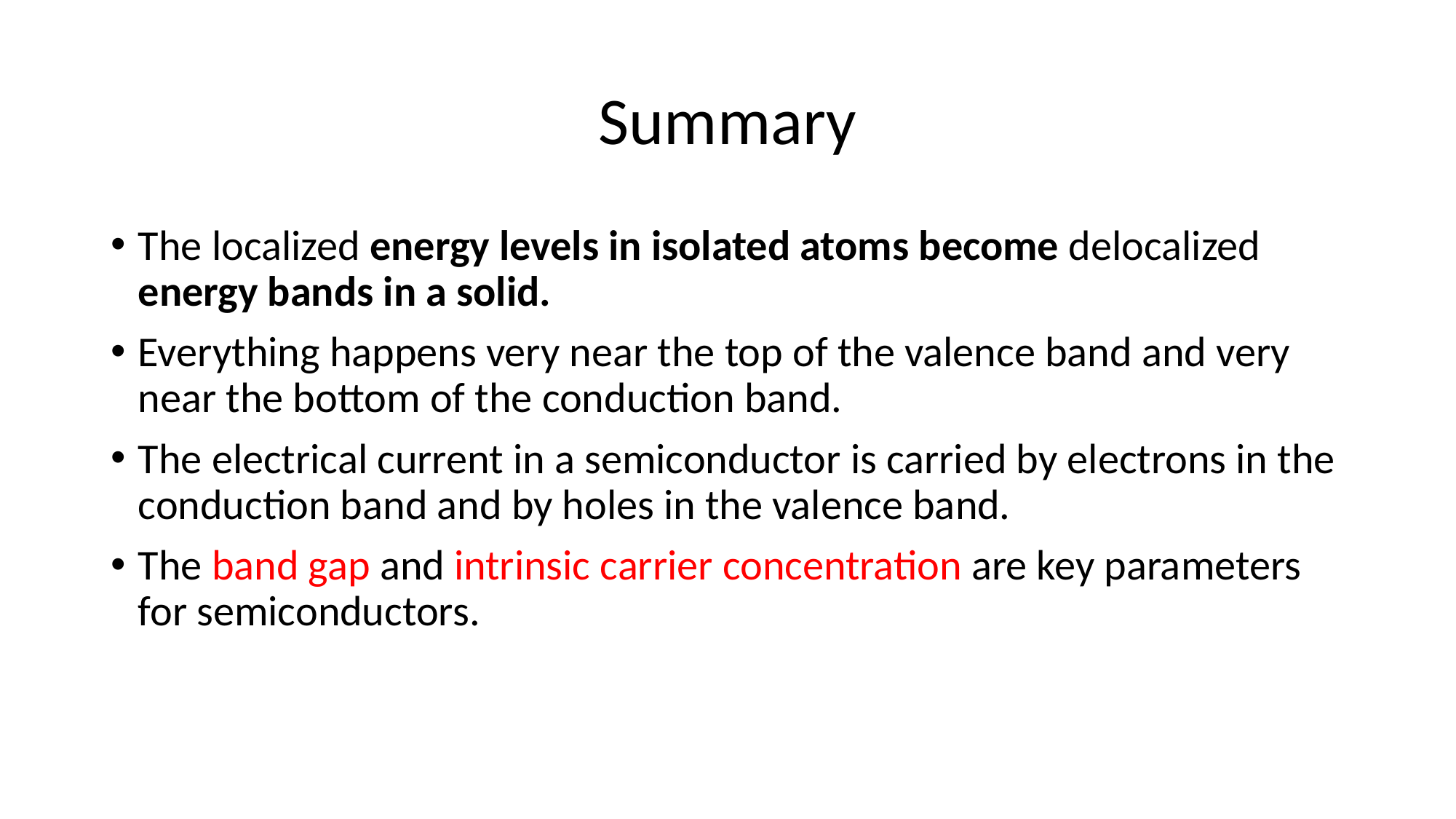

# Summary
The localized energy levels in isolated atoms become delocalized energy bands in a solid.
Everything happens very near the top of the valence band and very near the bottom of the conduction band.
The electrical current in a semiconductor is carried by electrons in the conduction band and by holes in the valence band.
The band gap and intrinsic carrier concentration are key parameters for semiconductors.